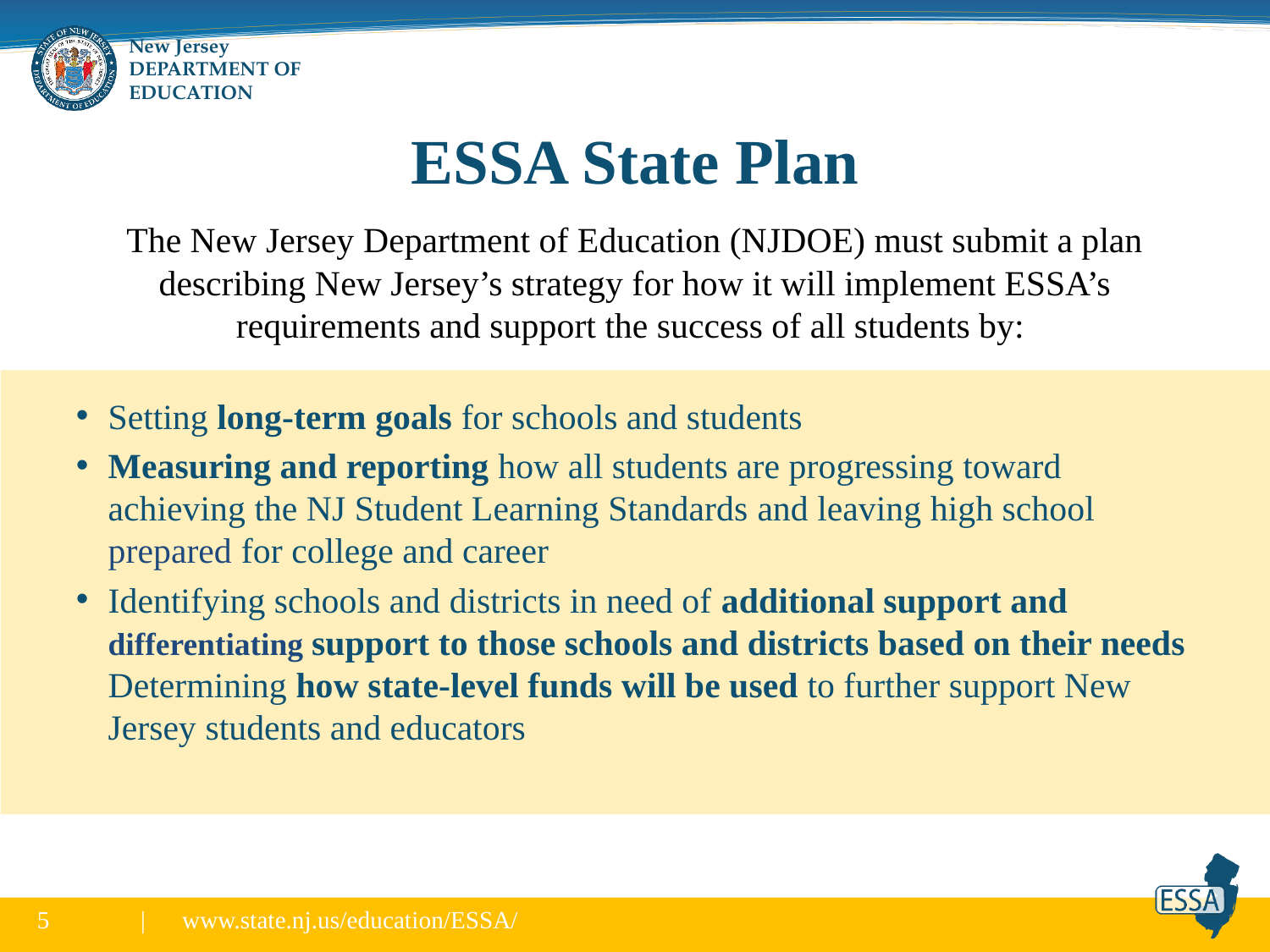

# ESSA State Plan
The New Jersey Department of Education (NJDOE) must submit a plan describing New Jersey’s strategy for how it will implement ESSA’s requirements and support the success of all students by:
Setting long-term goals for schools and students
Measuring and reporting how all students are progressing toward achieving the NJ Student Learning Standards and leaving high school prepared for college and career
Identifying schools and districts in need of additional support and differentiating support to those schools and districts based on their needs Determining how state-level funds will be used to further support New Jersey students and educators